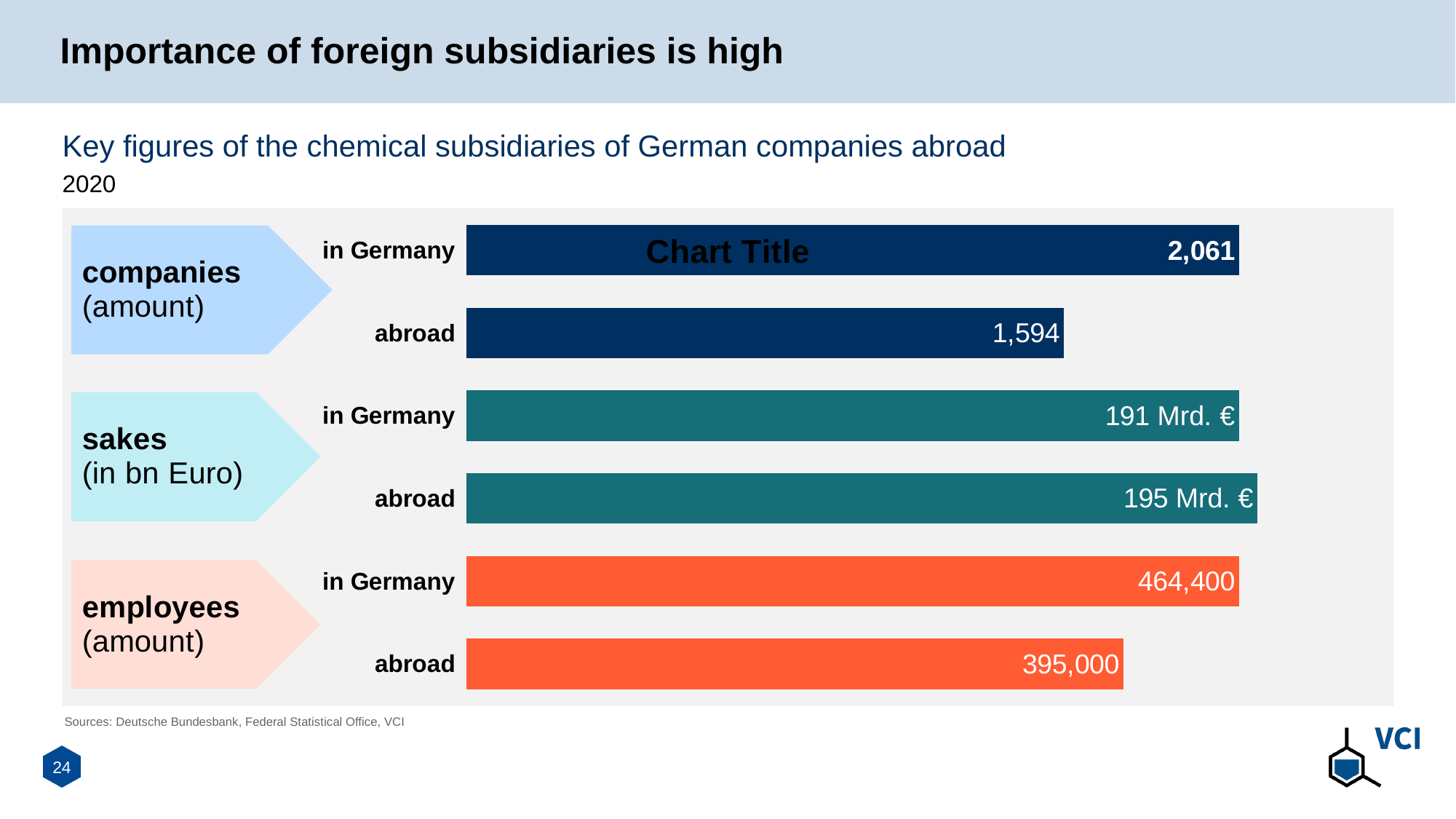

# Importance of foreign subsidiaries is high
Key figures of the chemical subsidiaries of German companies abroad
2020

### Chart:

| Category |  |
|---|---|
| abroad | 85.04921011891817 |
| in Germany | 100.0 |
| abroad | 102.38532110091745 |
| in Germany | 100.0 |
| abroad | 77.34109655507035 |
| in Germany | 100.0 |
Sources: Deutsche Bundesbank, Federal Statistical Office, VCI

24